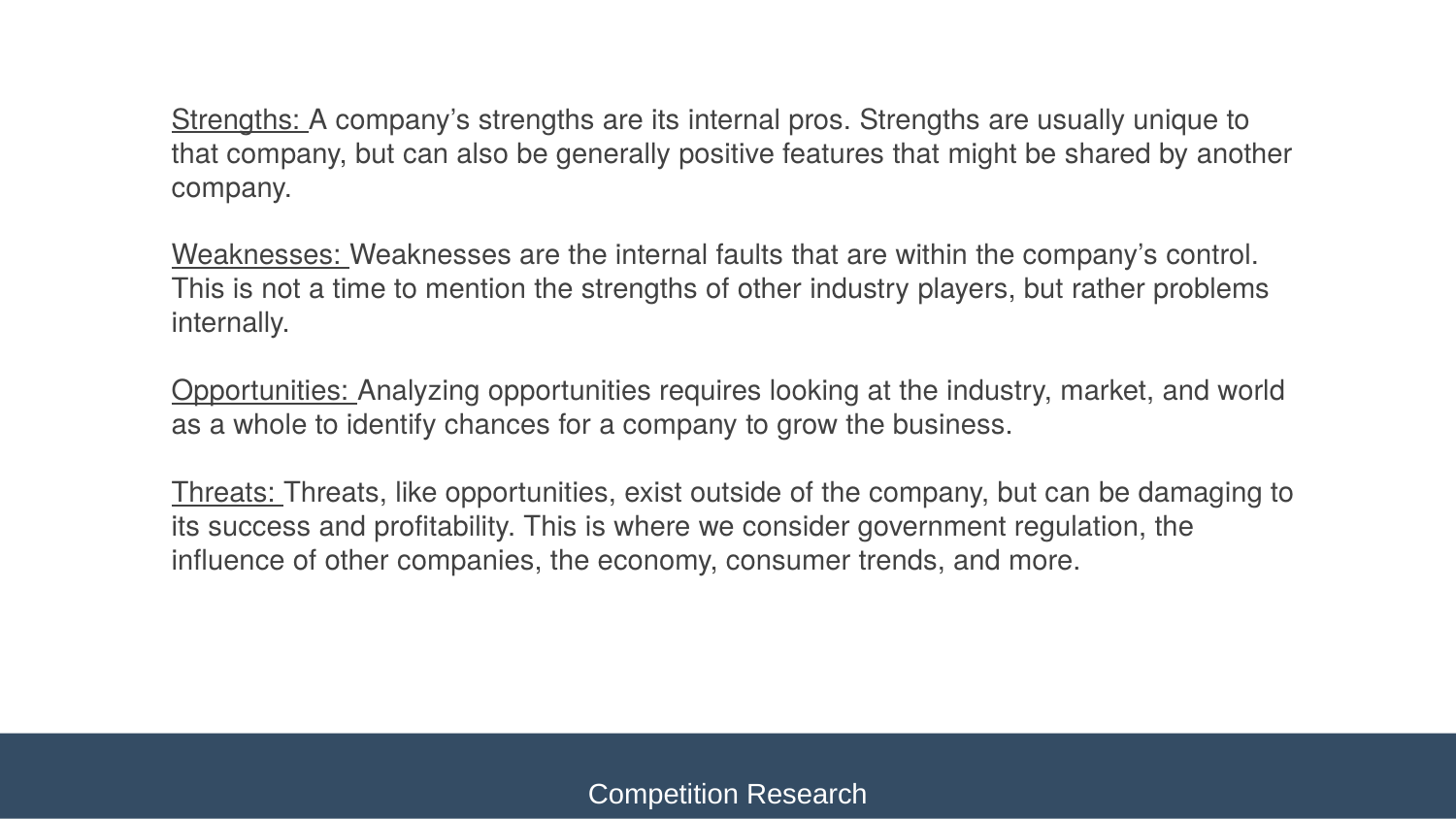

Strengths: A company’s strengths are its internal pros. Strengths are usually unique to that company, but can also be generally positive features that might be shared by another company.

Weaknesses: Weaknesses are the internal faults that are within the company’s control. This is not a time to mention the strengths of other industry players, but rather problems internally.

Opportunities: Analyzing opportunities requires looking at the industry, market, and world as a whole to identify chances for a company to grow the business.

Threats: Threats, like opportunities, exist outside of the company, but can be damaging to its success and profitability. This is where we consider government regulation, the influence of other companies, the economy, consumer trends, and more.

Competition Research